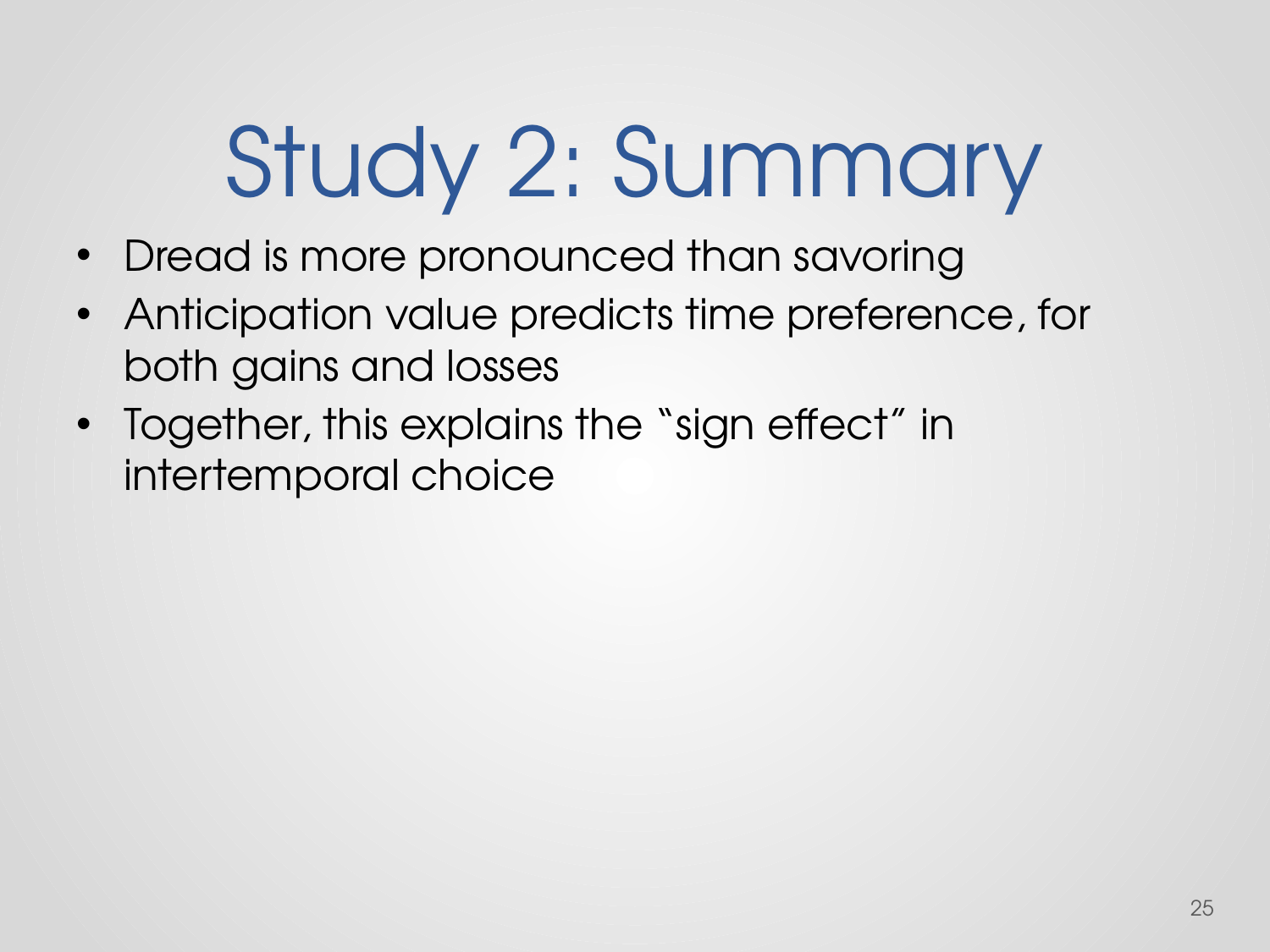

# Study 2: Summary
Dread is more pronounced than savoring
Anticipation value predicts time preference, for both gains and losses
Together, this explains the “sign effect” in intertemporal choice
25